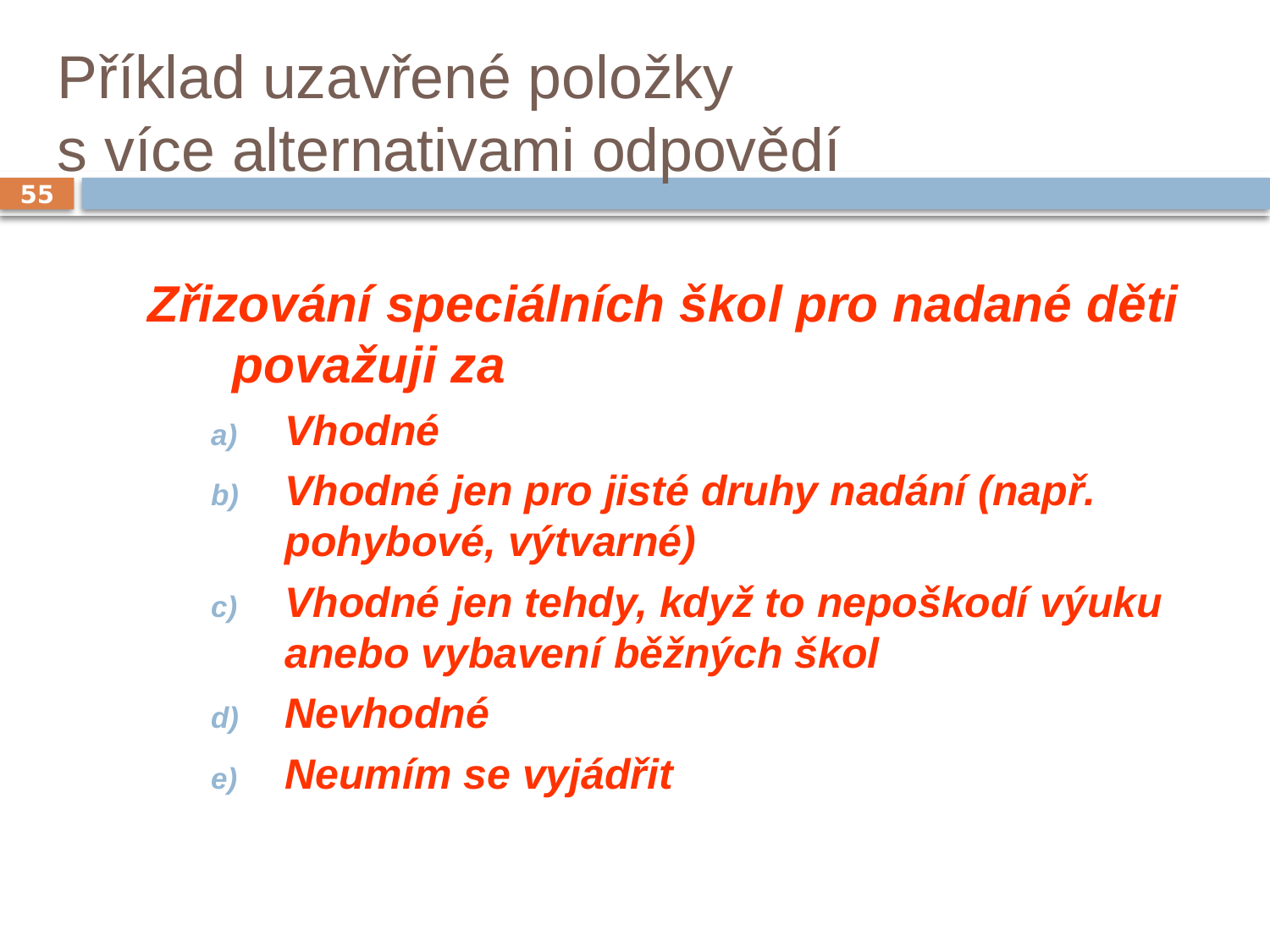

# Příklad uzavřené položky s více alternativami odpovědí
55
Zřizování speciálních škol pro nadané děti považuji za
Vhodné
Vhodné jen pro jisté druhy nadání (např. pohybové, výtvarné)
Vhodné jen tehdy, když to nepoškodí výuku anebo vybavení běžných škol
Nevhodné
Neumím se vyjádřit